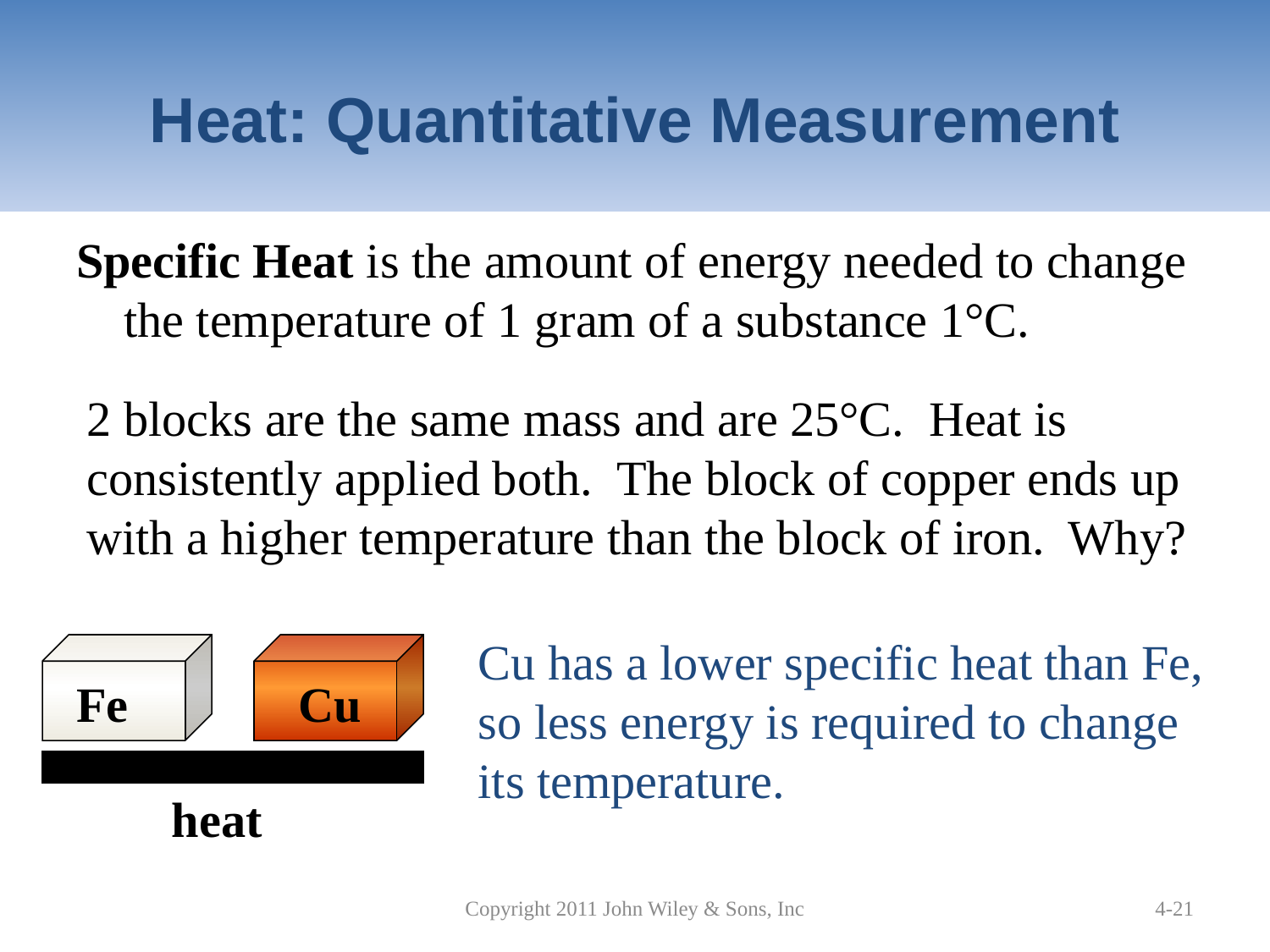

# Heat: Quantitative Measurement
Specific Heat is the amount of energy needed to change the temperature of 1 gram of a substance 1°C.
2 blocks are the same mass and are 25°C.  Heat is consistently applied both.  The block of copper ends up with a higher temperature than the block of iron.  Why?
Cu has a lower specific heat than Fe, so less energy is required to change its temperature.

Fe

Cu

heat
Copyright 2011 John Wiley & Sons, Inc
4-21